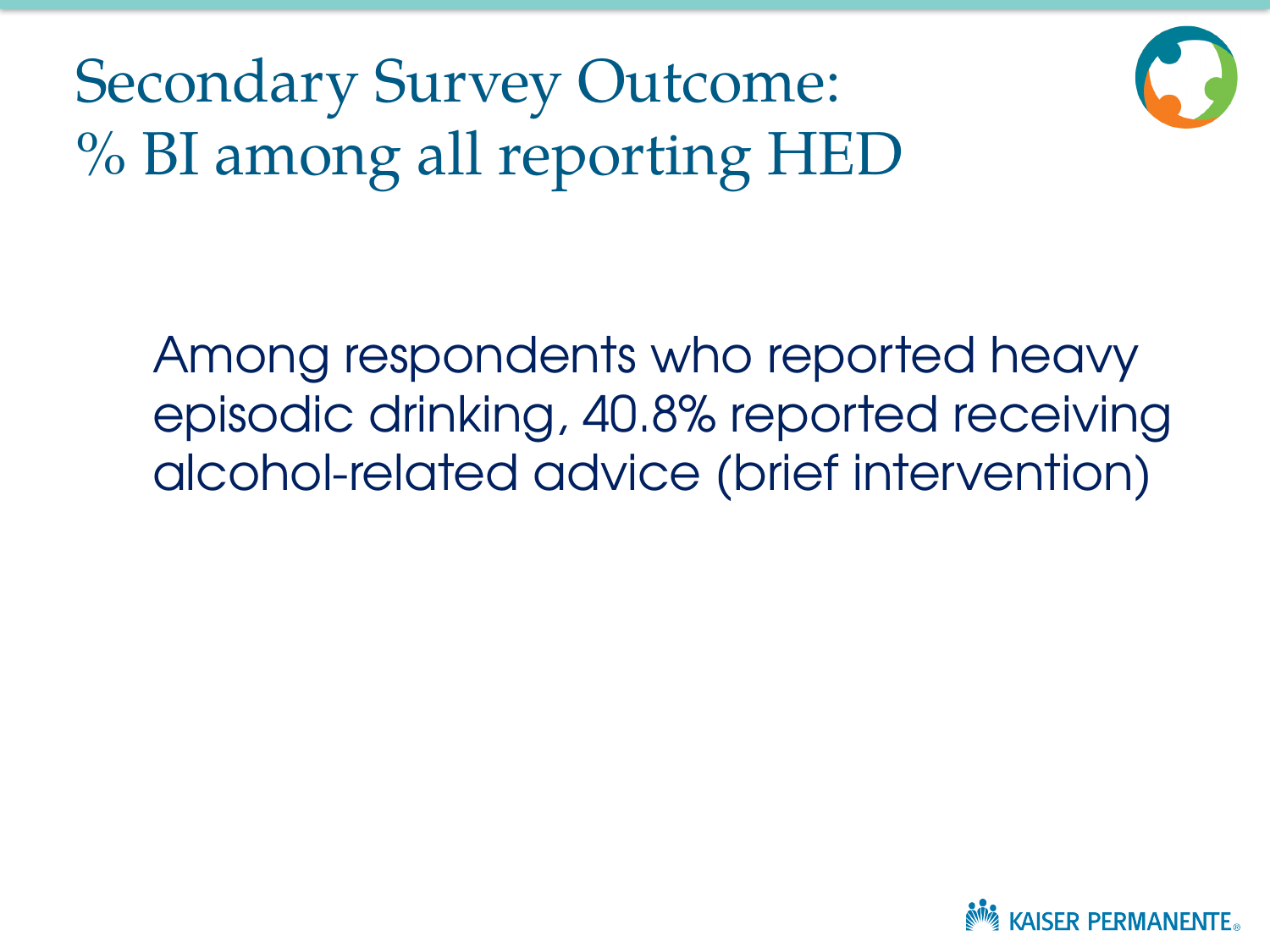

# Secondary Survey Outcome: % BI among all reporting HED
Among respondents who reported heavy episodic drinking, 40.8% reported receiving alcohol-related advice (brief intervention)